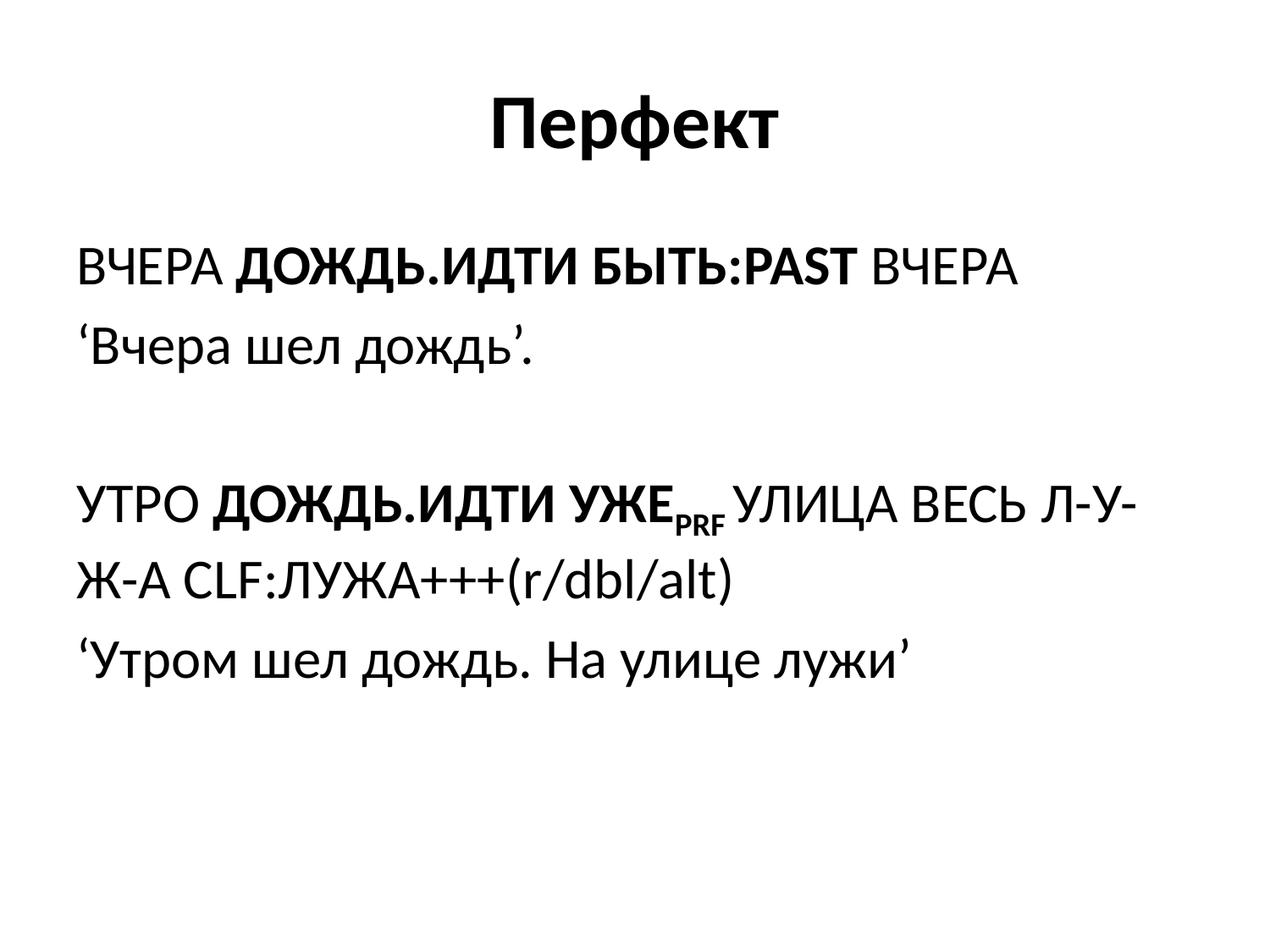

# Перфект
вчера дождь.идти быть:past вчера
‘Вчера шел дождь’.

утро дождь.идти ужеprf улица весь л-у-ж-а clf:лужа+++(r/dbl/alt)
‘Утром шел дождь. На улице лужи’